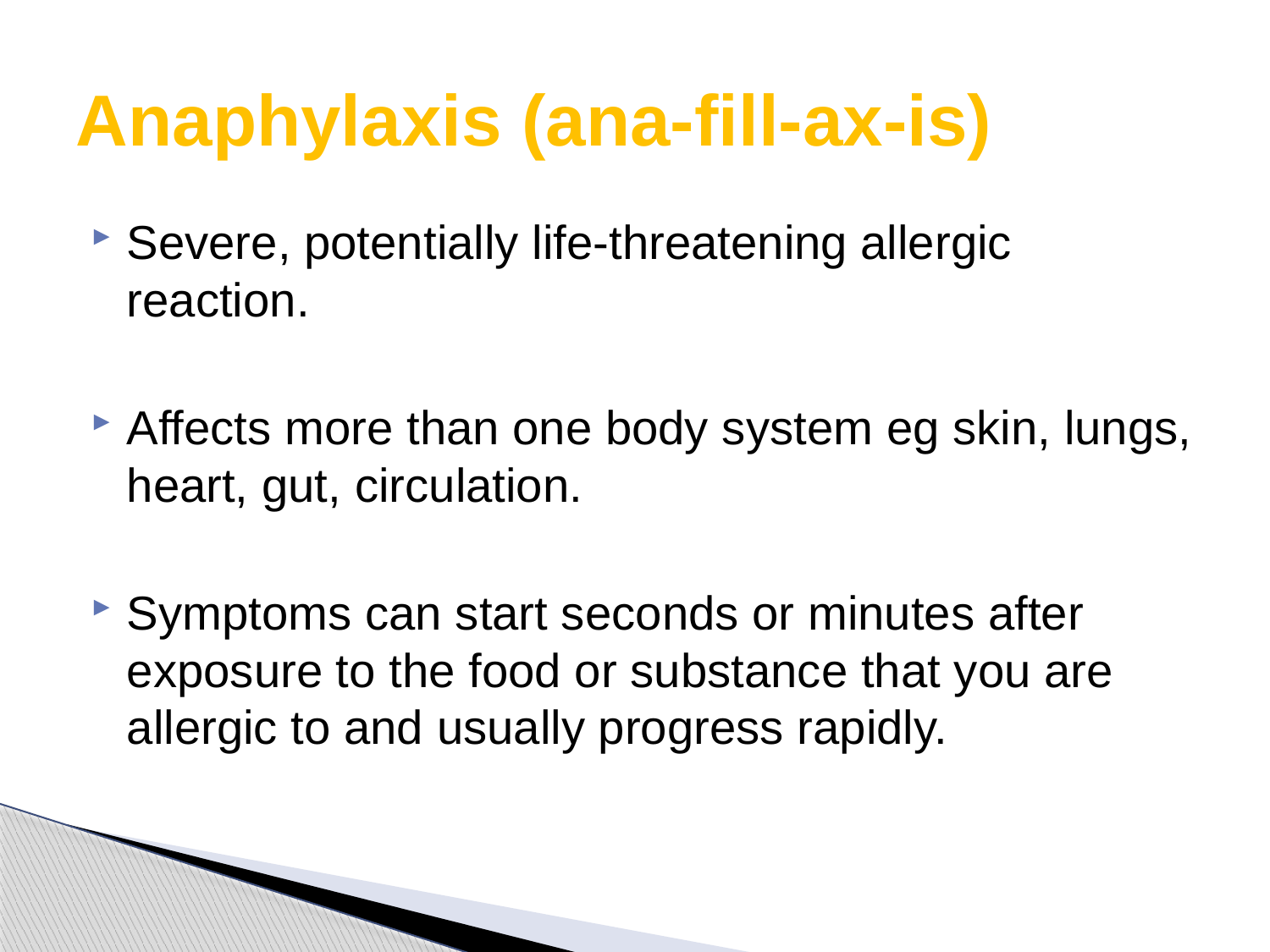

# Anaphylaxis (ana-fill-ax-is)
Severe, potentially life-threatening allergic reaction.

Affects more than one body system eg skin, lungs, heart, gut, circulation.

Symptoms can start seconds or minutes after exposure to the food or substance that you are allergic to and usually progress rapidly.